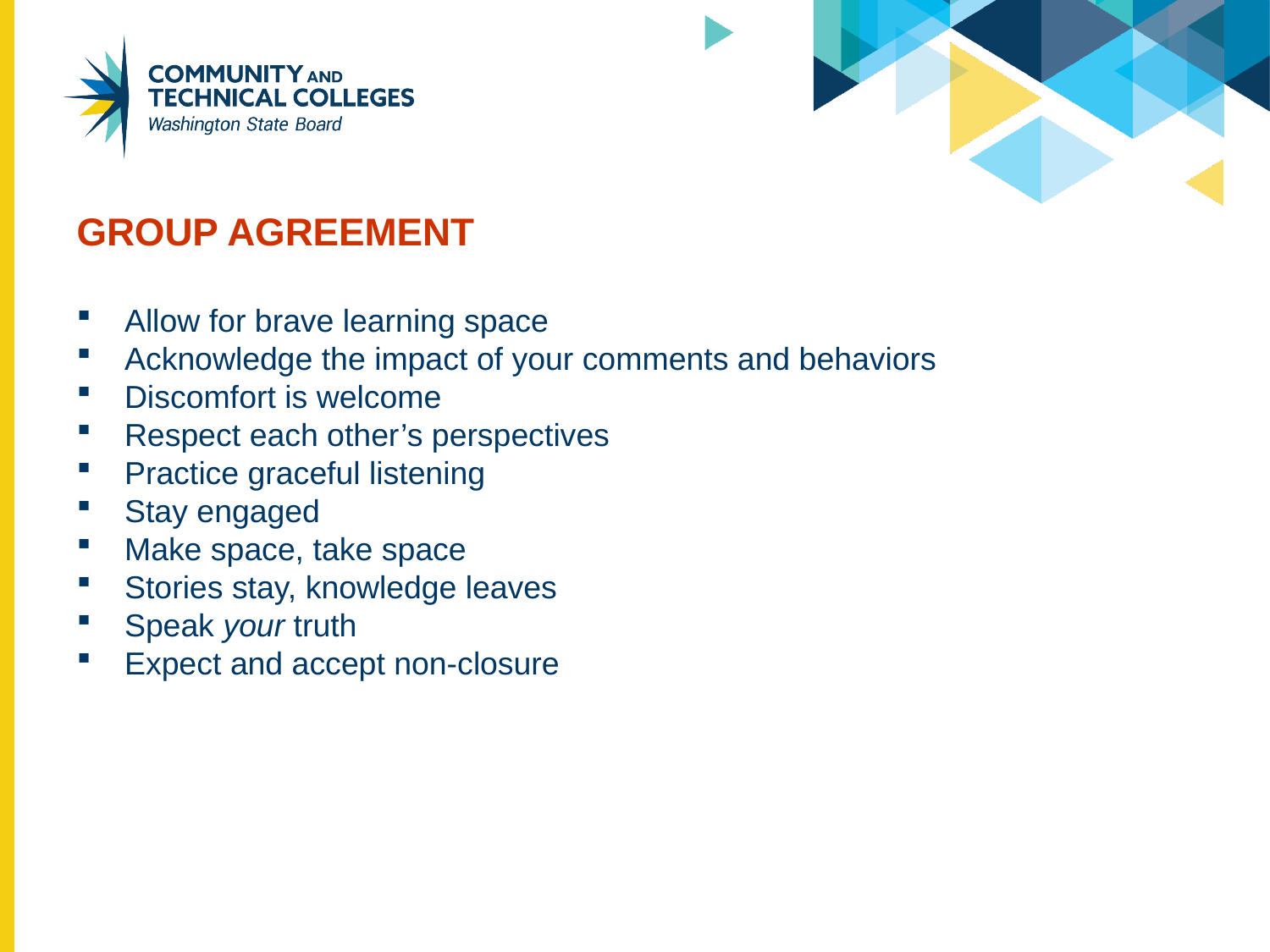

GROUP AGREEMENT

Allow for brave learning space ​
Acknowledge the impact of your comments and behaviors ​
Discomfort is welcome ​
Respect each other’s perspectives ​
Practice graceful listening ​
Stay engaged ​
Make space, take space ​
Stories stay, knowledge leaves ​
Speak your truth ​
Expect and accept non-closure